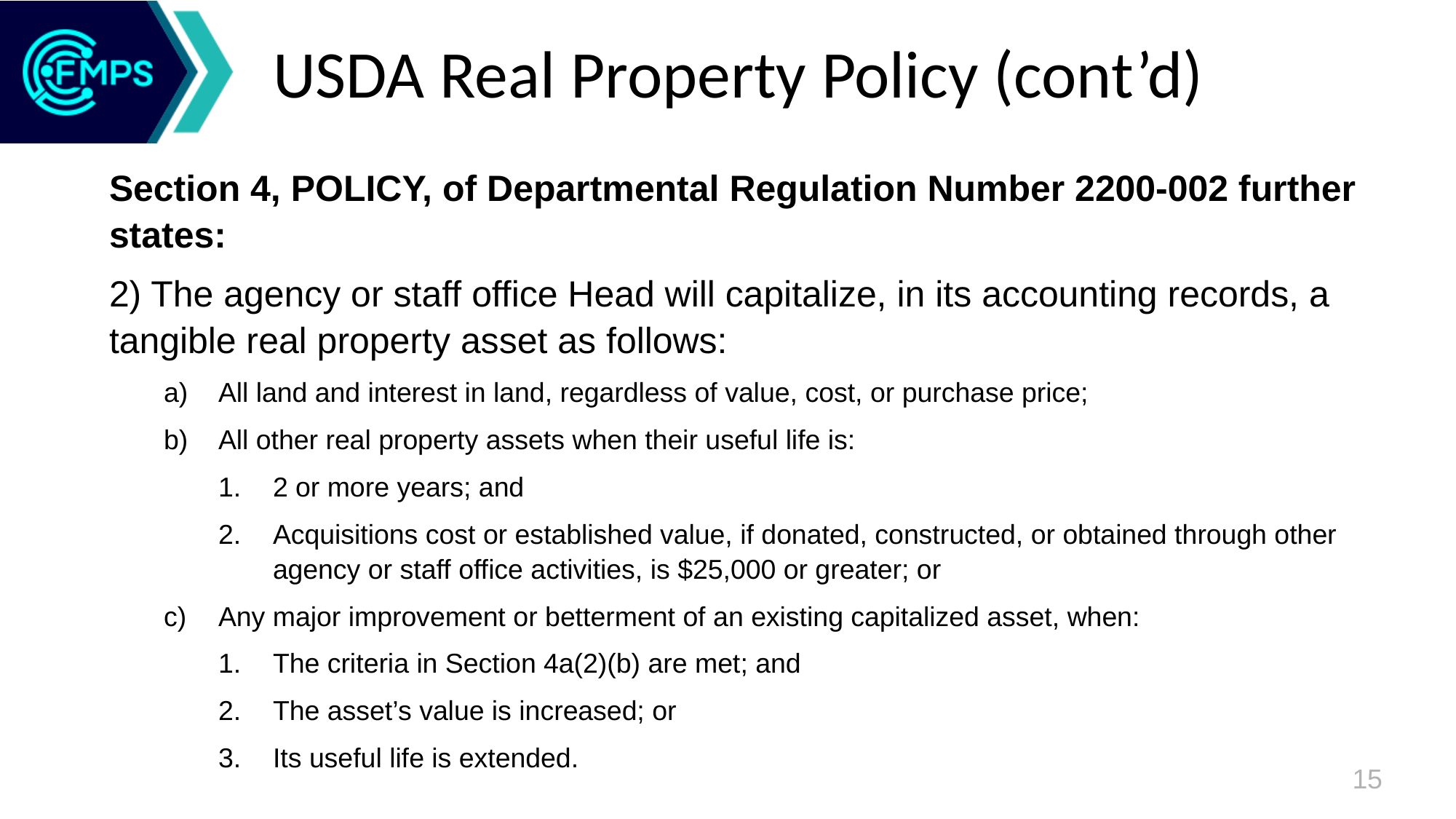

# USDA Real Property Policy (cont’d)
Section 4, POLICY, of Departmental Regulation Number 2200-002 further states:
2) The agency or staff office Head will capitalize, in its accounting records, a tangible real property asset as follows:
All land and interest in land, regardless of value, cost, or purchase price;
All other real property assets when their useful life is:
2 or more years; and
Acquisitions cost or established value, if donated, constructed, or obtained through other agency or staff office activities, is $25,000 or greater; or
Any major improvement or betterment of an existing capitalized asset, when:
The criteria in Section 4a(2)(b) are met; and
The asset’s value is increased; or
Its useful life is extended.

15